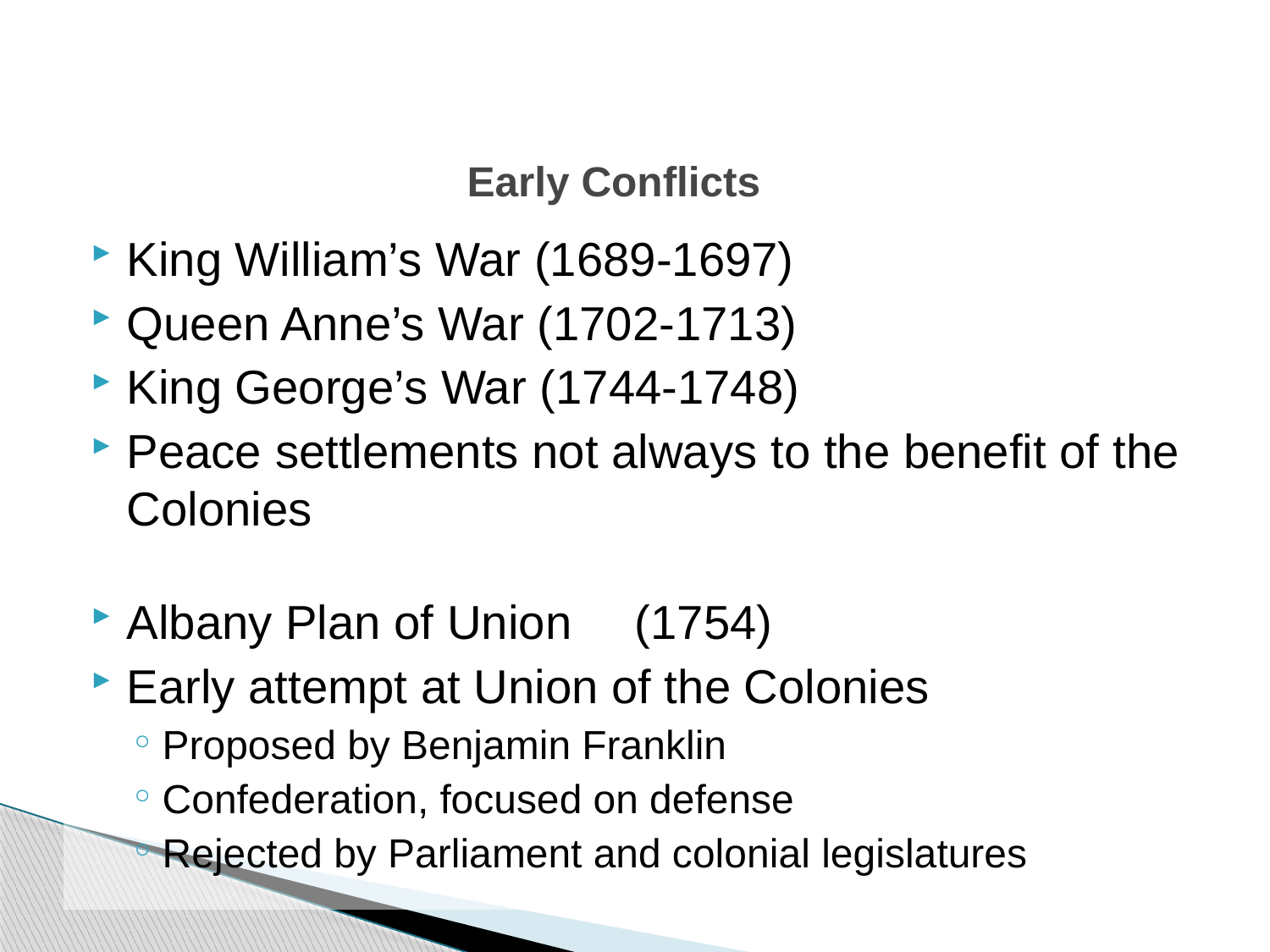

# Early Conflicts
King William’s War (1689-1697)
Queen Anne’s War (1702-1713)
King George’s War (1744-1748)
Peace settlements not always to the benefit of the Colonies

Albany Plan of Union 	(1754)
Early attempt at Union of the Colonies
Proposed by Benjamin Franklin
Confederation, focused on defense
Rejected by Parliament and colonial legislatures